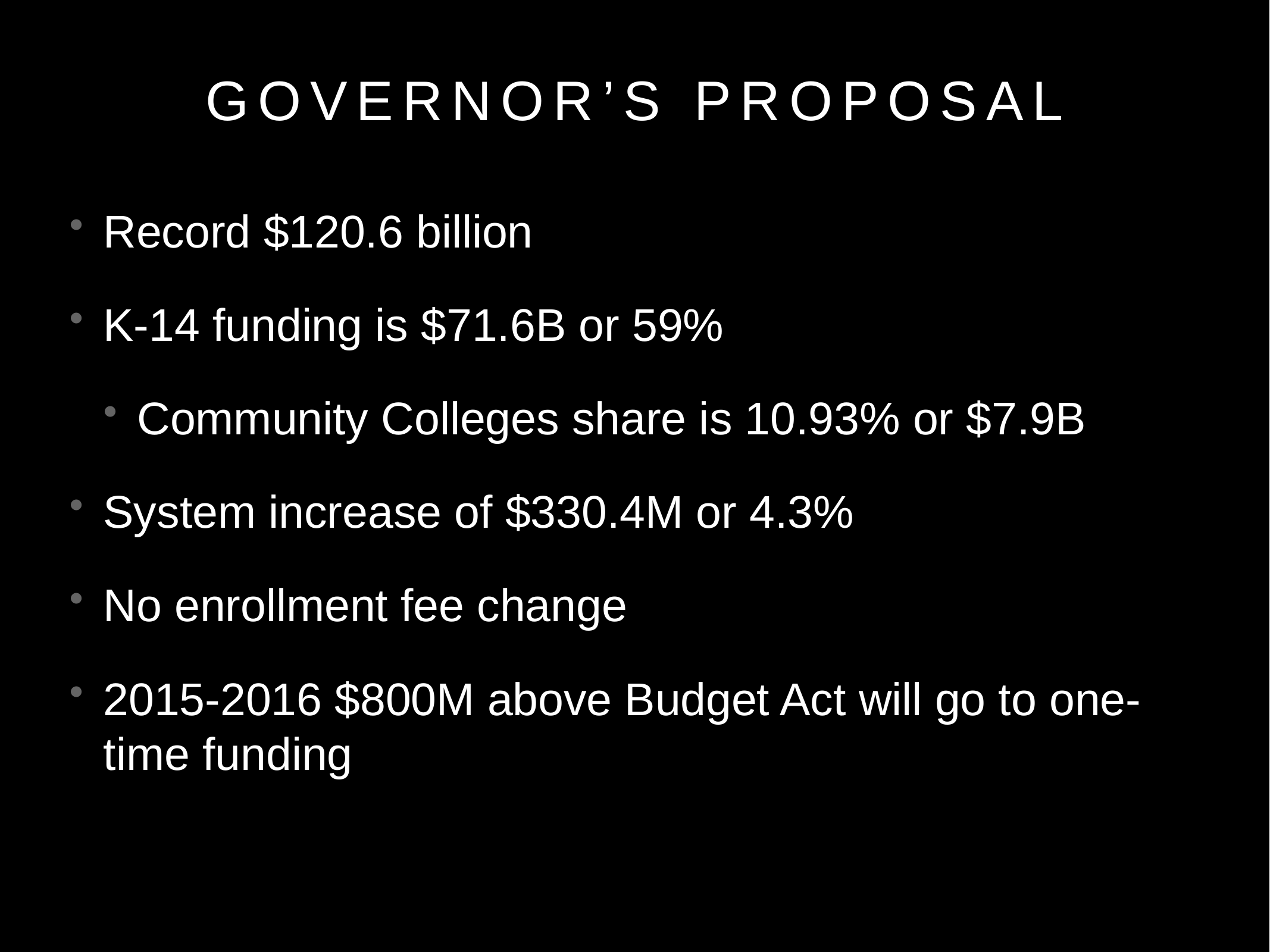

# Governor’s proposal
Record $120.6 billion
K-14 funding is $71.6B or 59%
Community Colleges share is 10.93% or $7.9B
System increase of $330.4M or 4.3%
No enrollment fee change
2015-2016 $800M above Budget Act will go to one-time funding